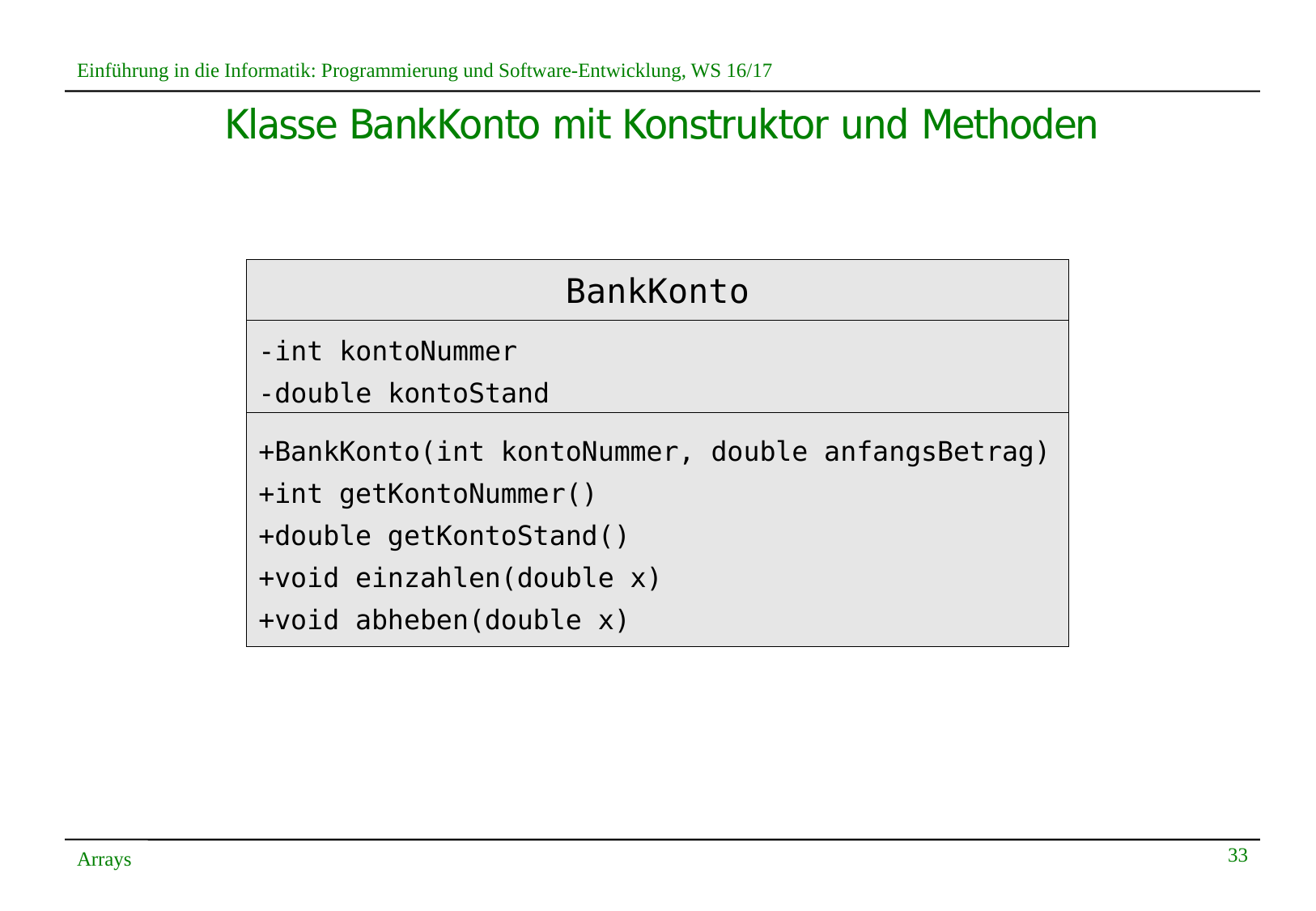

# Klasse BankKonto mit Konstruktor und Methoden
BankKonto
-int kontoNummer
-double kontoStand
+BankKonto(int kontoNummer, double anfangsBetrag)
+int getKontoNummer()
+double getKontoStand()
+void einzahlen(double x)
+void abheben(double x)
33
Arrays